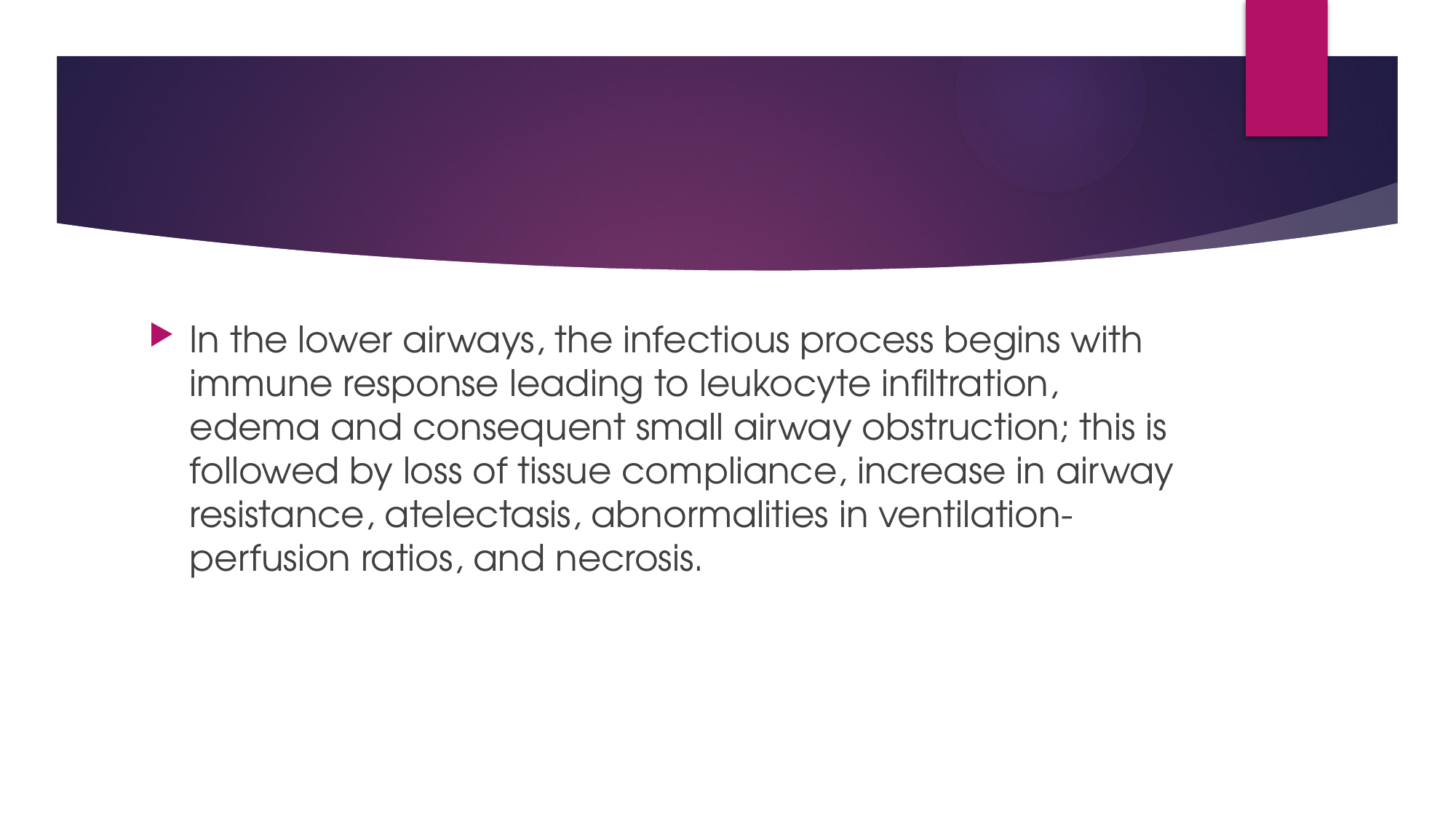

#
In the lower airways, the infectious process begins with immune response leading to leukocyte infiltration, edema and consequent small airway obstruction; this is followed by loss of tissue compliance, increase in airway resistance, atelectasis, abnormalities in ventilation-perfusion ratios, and necrosis.